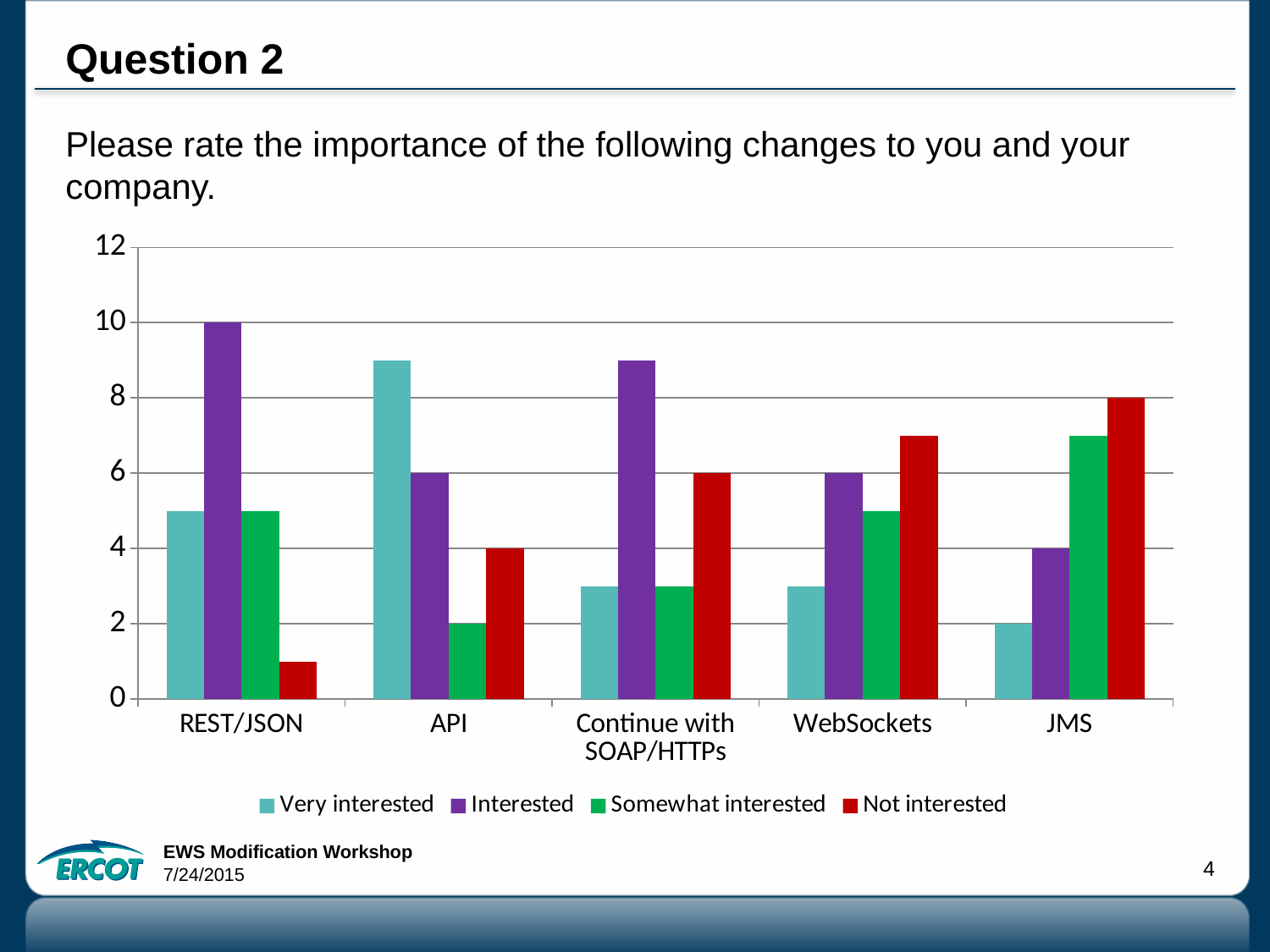

# Question 2
Please rate the importance of the following changes to you and your company.

### Chart

| Category | Very interested | Interested | Somewhat interested | Not interested |
|---|---|---|---|---|
| REST/JSON | 5.0 | 10.0 | 5.0 | 1.0 |
| API | 9.0 | 6.0 | 2.0 | 4.0 |
| Continue with SOAP/HTTPs | 3.0 | 9.0 | 3.0 | 6.0 |
| WebSockets | 3.0 | 6.0 | 5.0 | 7.0 |
| JMS | 2.0 | 4.0 | 7.0 | 8.0 |